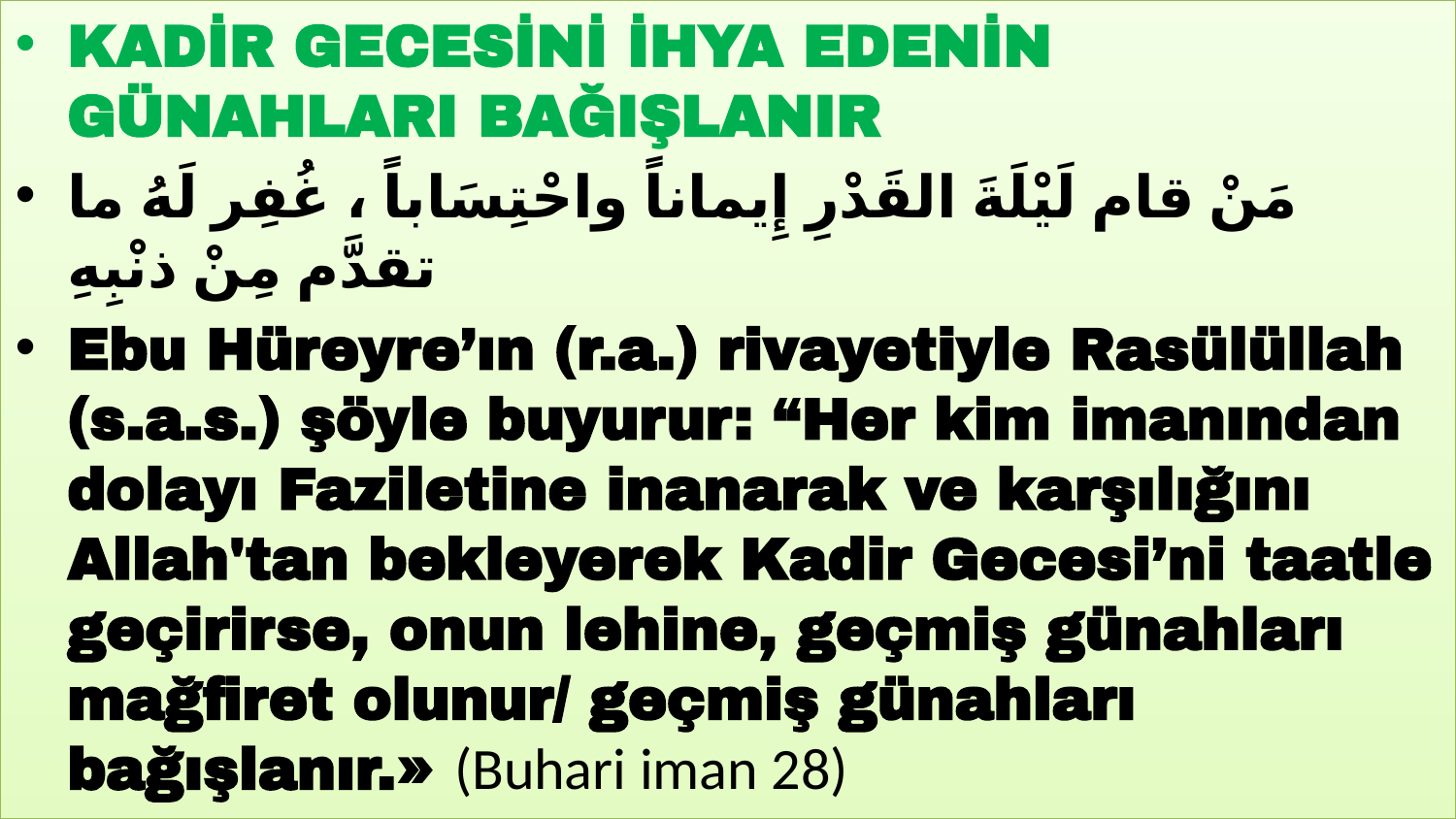

KADİR GECESİNİ İHYA EDENİN GÜNAHLARI BAĞIŞLANIR
مَنْ قام لَيْلَةَ القَدْرِ إِيماناً واحْتِسَاباً ، غُفِر لَهُ ما تقدَّم مِنْ ذنْبِهِ
Ebu Hüreyre’ın (r.a.) rivayetiyle Rasülüllah (s.a.s.) şöyle buyurur: “Her kim imanından dolayı Faziletine inanarak ve karşılığını Allah'tan bekleyerek Kadir Gecesi’ni taatle geçirirse, onun lehine, geçmiş günahları mağfiret olunur/ geçmiş günahları bağışlanır.» (Buhari iman 28)